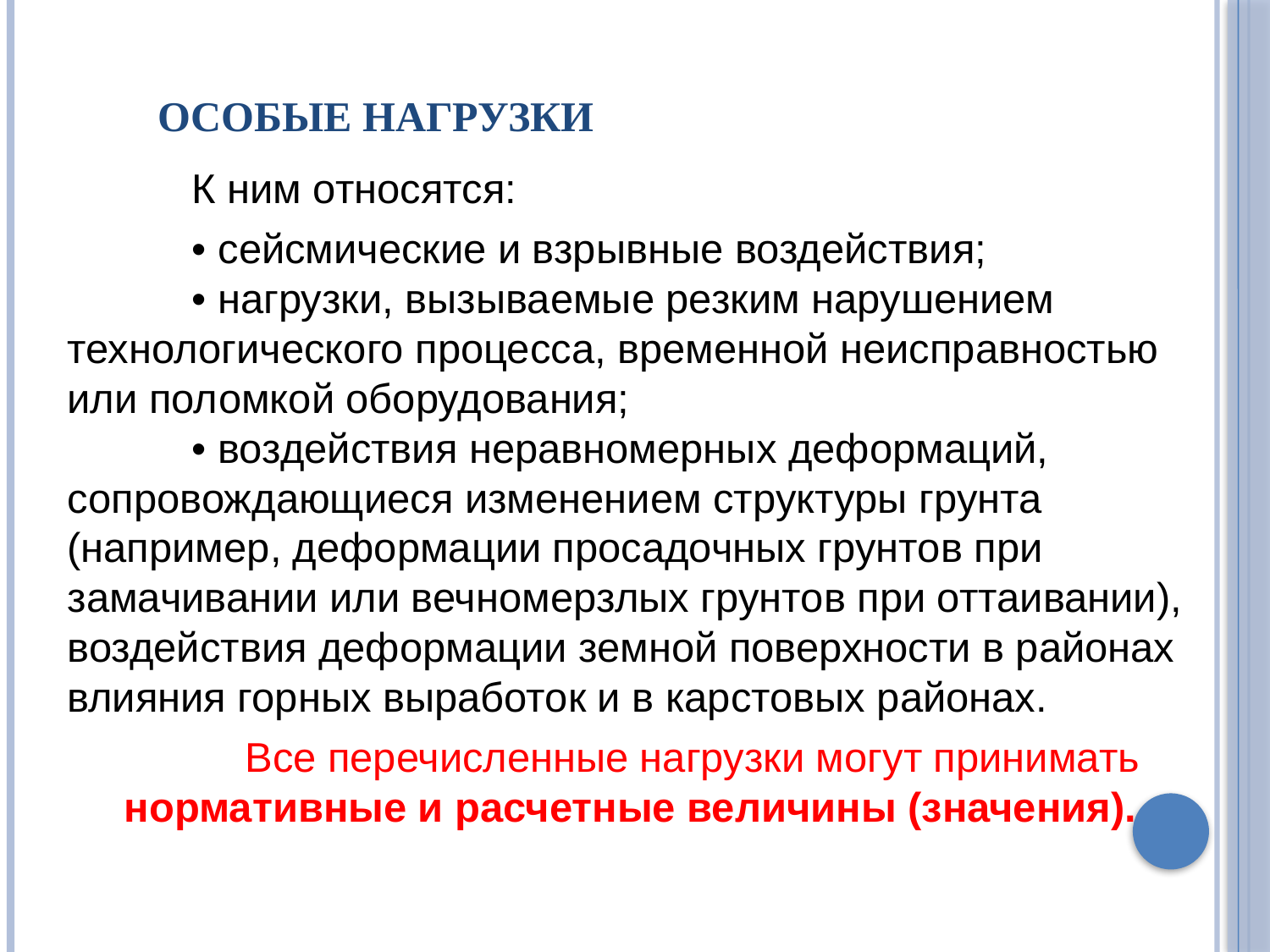

# Особые нагрузки
	К ним относятся:
	• сейсмические и взрывные воздействия;
	• нагрузки, вызываемые резким нарушением технологического процесса, временной неисправностью или поломкой оборудования;
	• воздействия неравномерных деформаций, сопровождающиеся изменением структуры грунта (например, деформации просадочных грунтов при замачивании или вечномерзлых грунтов при оттаивании), воздействия деформации земной поверхности в районах влияния горных выработок и в карстовых районах.
	Все перечисленные нагрузки могут принимать нормативные и расчетные величины (значения).